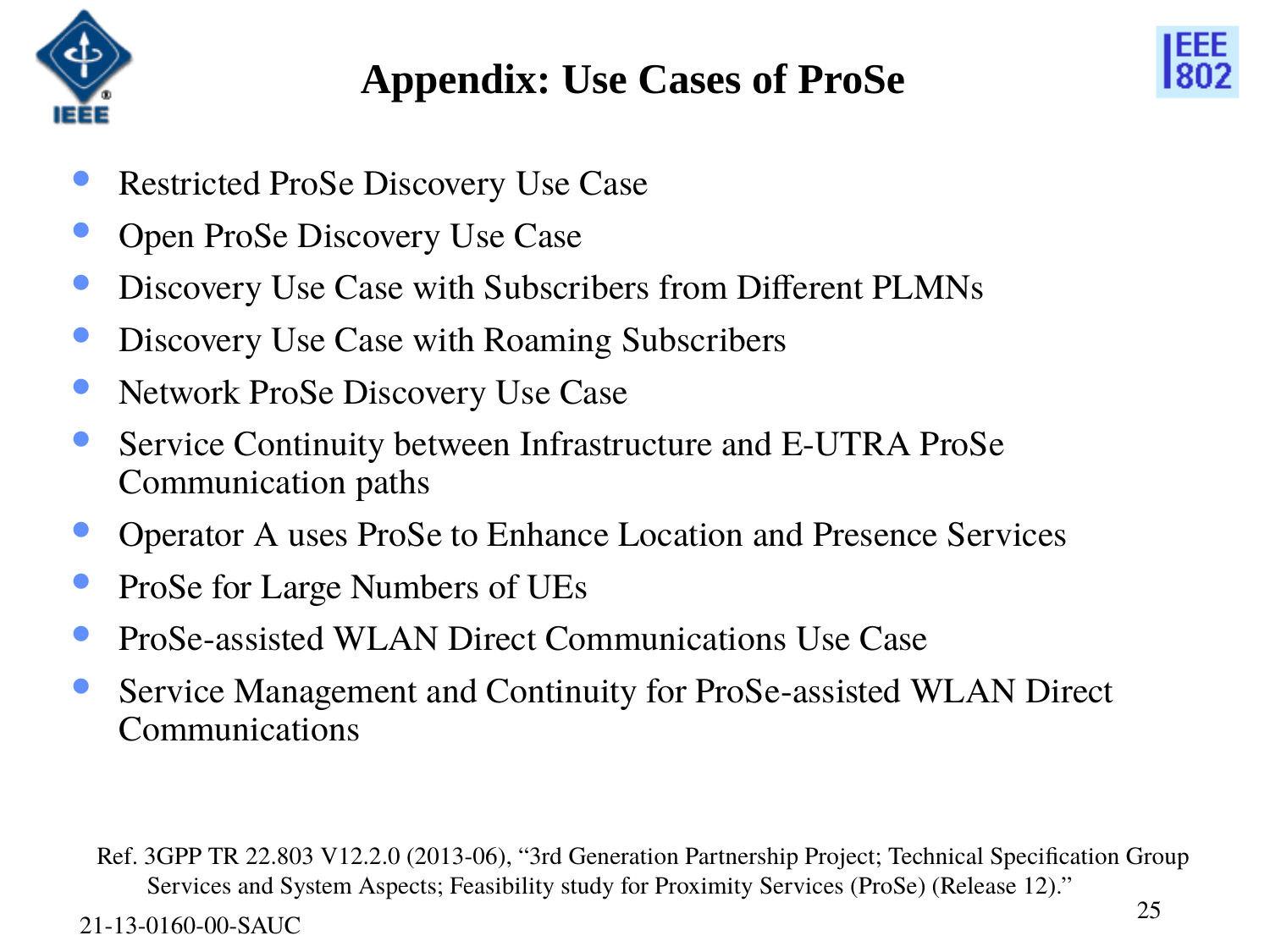

# Appendix: Use Cases of ProSe
Restricted ProSe Discovery Use Case
Open ProSe Discovery Use Case
Discovery Use Case with Subscribers from Different PLMNs
Discovery Use Case with Roaming Subscribers
Network ProSe Discovery Use Case
Service Continuity between Infrastructure and E-UTRA ProSe Communication paths
Operator A uses ProSe to Enhance Location and Presence Services
ProSe for Large Numbers of UEs
ProSe-assisted WLAN Direct Communications Use Case
Service Management and Continuity for ProSe-assisted WLAN Direct Communications
Ref. 3GPP TR 22.803 V12.2.0 (2013-06), “3rd Generation Partnership Project; Technical Specification Group Services and System Aspects; Feasibility study for Proximity Services (ProSe) (Release 12).”

25
21-13-0160-00-SAUC